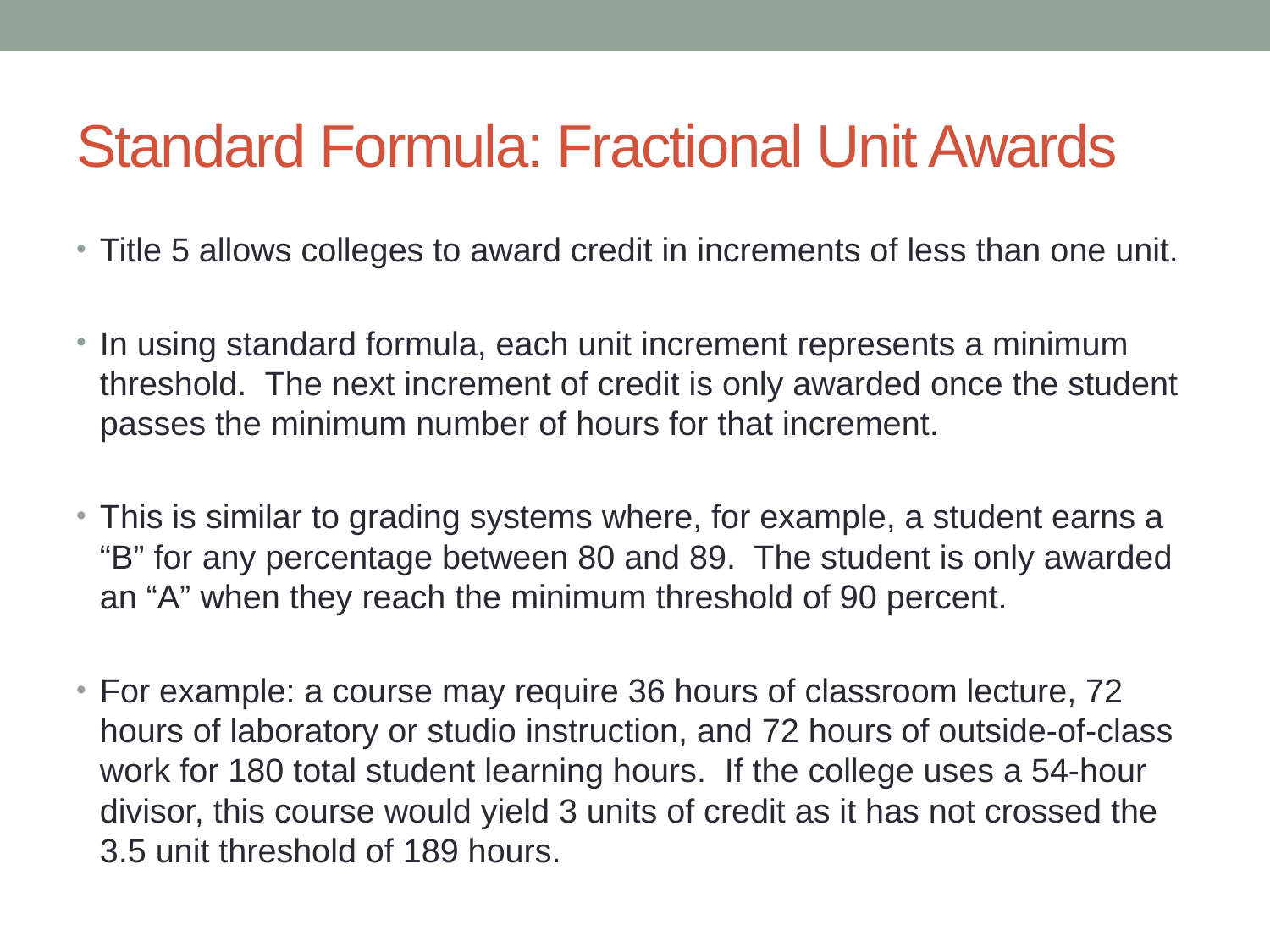

# Standard Formula: Fractional Unit Awards
Title 5 allows colleges to award credit in increments of less than one unit.

In using standard formula, each unit increment represents a minimum threshold.  The next increment of credit is only awarded once the student passes the minimum number of hours for that increment.

This is similar to grading systems where, for example, a student earns a “B” for any percentage between 80 and 89.  The student is only awarded an “A” when they reach the minimum threshold of 90 percent.

For example: a course may require 36 hours of classroom lecture, 72 hours of laboratory or studio instruction, and 72 hours of outside-of-class work for 180 total student learning hours.  If the college uses a 54-hour divisor, this course would yield 3 units of credit as it has not crossed the 3.5 unit threshold of 189 hours.